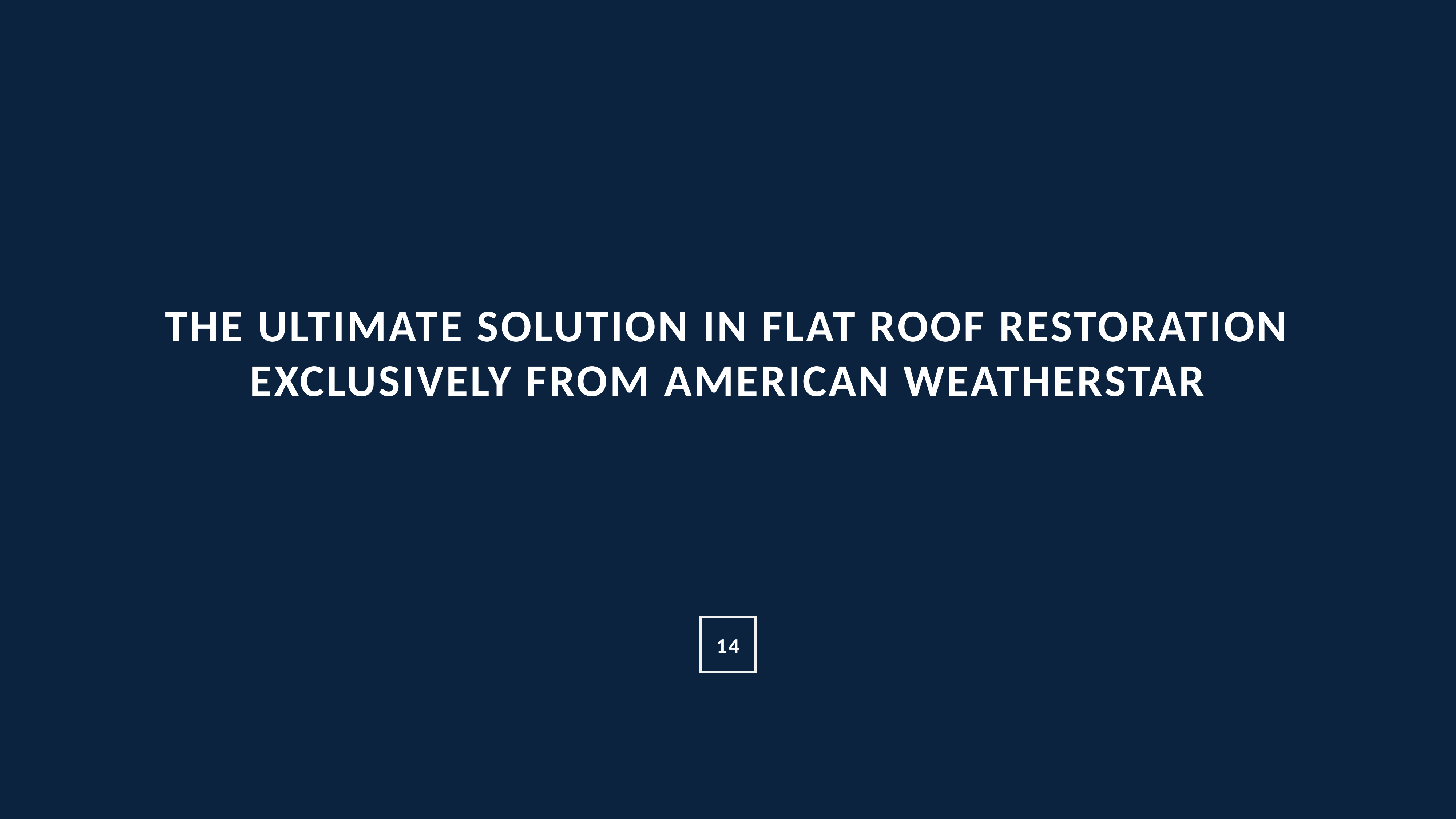

THE ULTIMATE SOLUTION IN FLAT ROOF RESTORATION EXCLUSIVELY FROM AMERICAN WEATHERSTAR

14